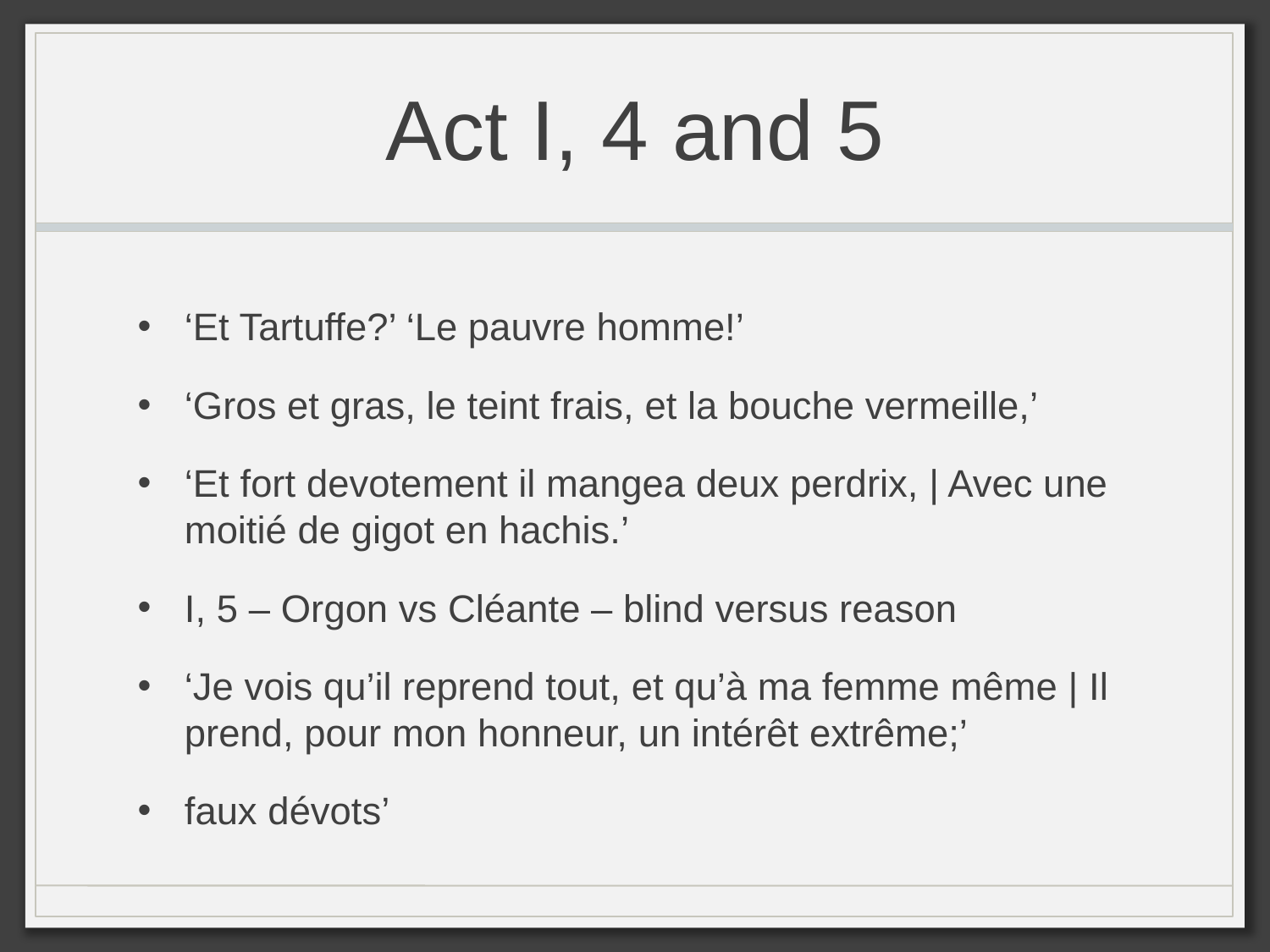

# Act I, 4 and 5
‘Et Tartuffe?’ ‘Le pauvre homme!’
‘Gros et gras, le teint frais, et la bouche vermeille,’
‘Et fort devotement il mangea deux perdrix, | Avec une moitié de gigot en hachis.’
I, 5 – Orgon vs Cléante – blind versus reason
‘Je vois qu’il reprend tout, et qu’à ma femme même | Il prend, pour mon honneur, un intérêt extrême;’
faux dévots’